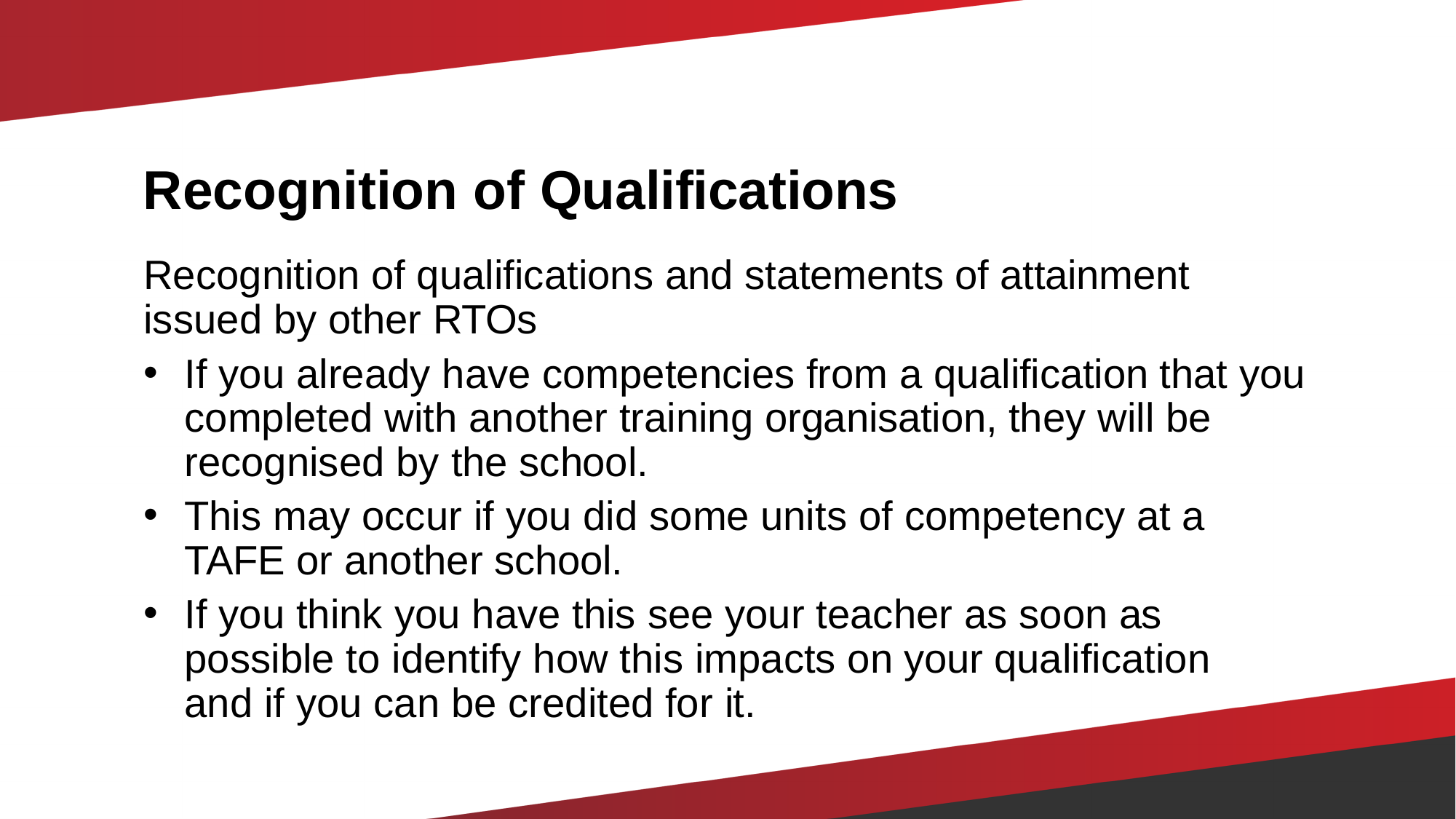

# Recognition of Qualifications
Recognition of qualifications and statements of attainment issued by other RTOs
If you already have competencies from a qualification that you completed with another training organisation, they will be recognised by the school.
This may occur if you did some units of competency at a TAFE or another school.
If you think you have this see your teacher as soon as possible to identify how this impacts on your qualification and if you can be credited for it.